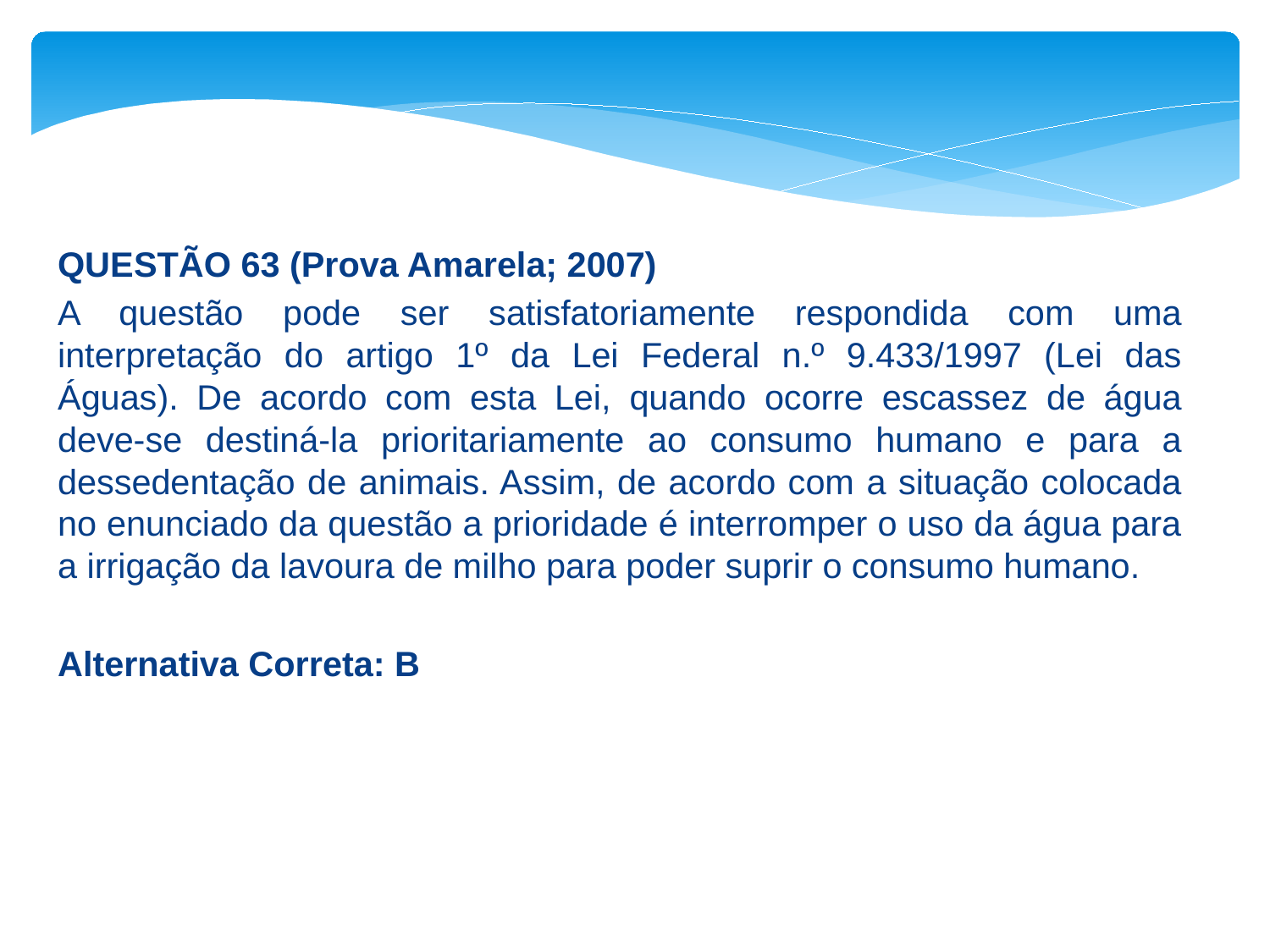

QUESTÃO 63 (Prova Amarela; 2007)
A questão pode ser satisfatoriamente respondida com uma interpretação do artigo 1º da Lei Federal n.º 9.433/1997 (Lei das Águas). De acordo com esta Lei, quando ocorre escassez de água deve-se destiná-la prioritariamente ao consumo humano e para a dessedentação de animais. Assim, de acordo com a situação colocada no enunciado da questão a prioridade é interromper o uso da água para a irrigação da lavoura de milho para poder suprir o consumo humano.

Alternativa Correta: B